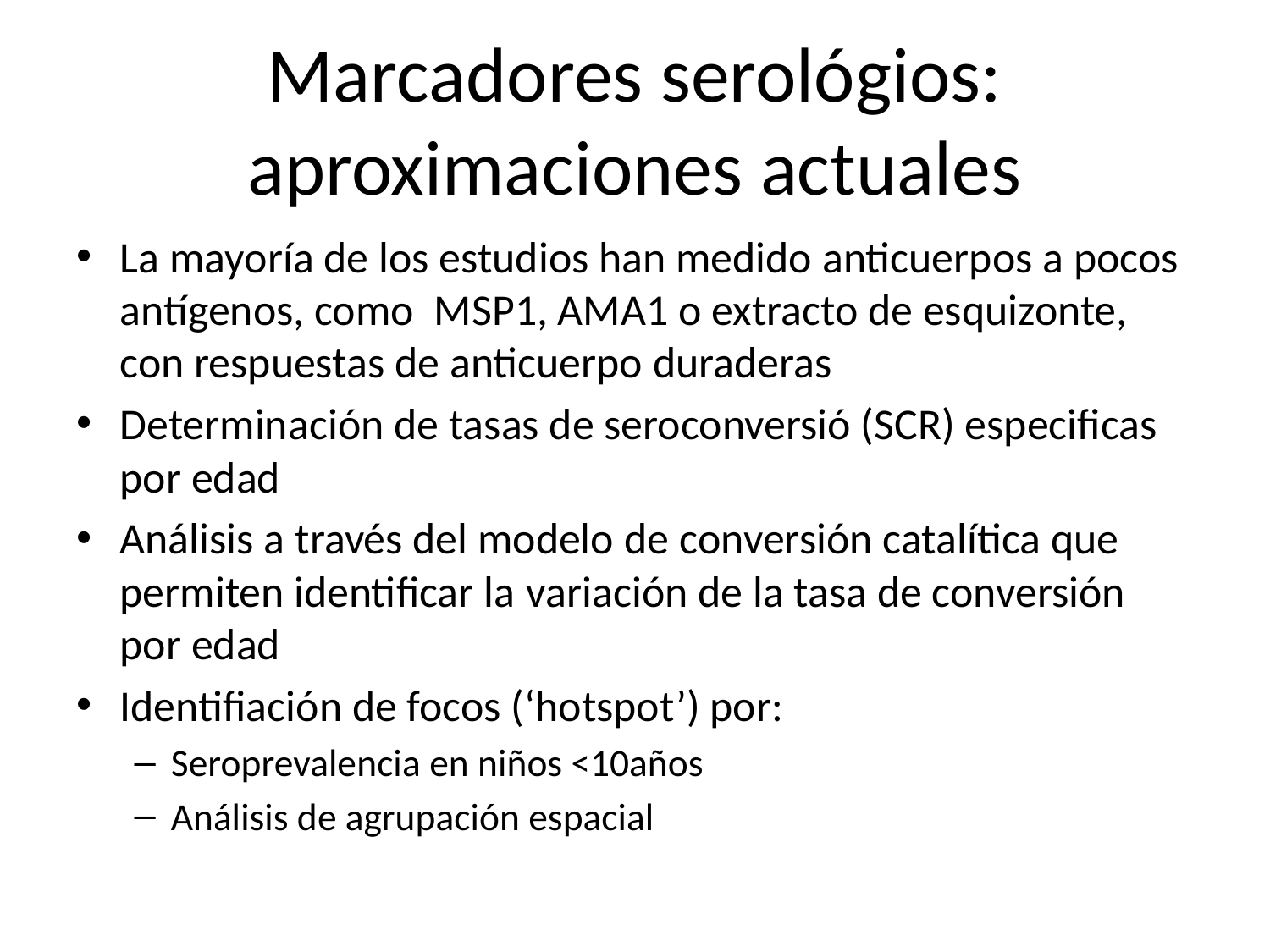

# Marcadores serológios: aproximaciones actuales
La mayoría de los estudios han medido anticuerpos a pocos antígenos, como  MSP1, AMA1 o extracto de esquizonte, con respuestas de anticuerpo duraderas
Determinación de tasas de seroconversió (SCR) especificas por edad
Análisis a través del modelo de conversión catalítica que permiten identificar la variación de la tasa de conversión por edad
Identifiación de focos (‘hotspot’) por:
Seroprevalencia en niños <10años
Análisis de agrupación espacial